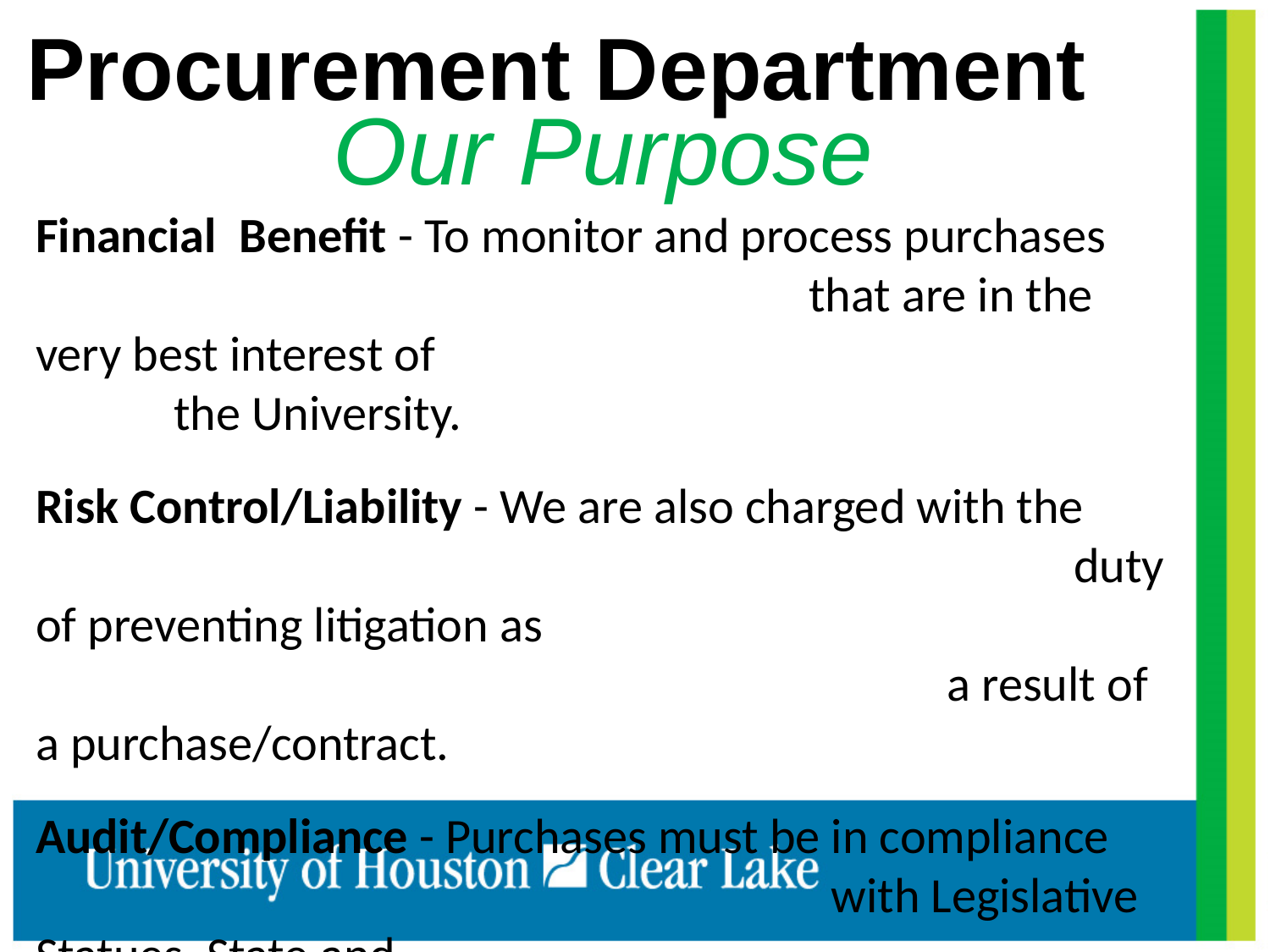

# Procurement Department
Our Purpose
Financial  Benefit - To monitor and process purchases 						 that are in the very best interest of 						 the University.

Risk Control/Liability - We are also charged with the 								  duty of preventing litigation as
							  a result of a purchase/contract.

Audit/Compliance - Purchases must be in compliance 		   				   with Legislative Statues, State and  						   Federal Laws.